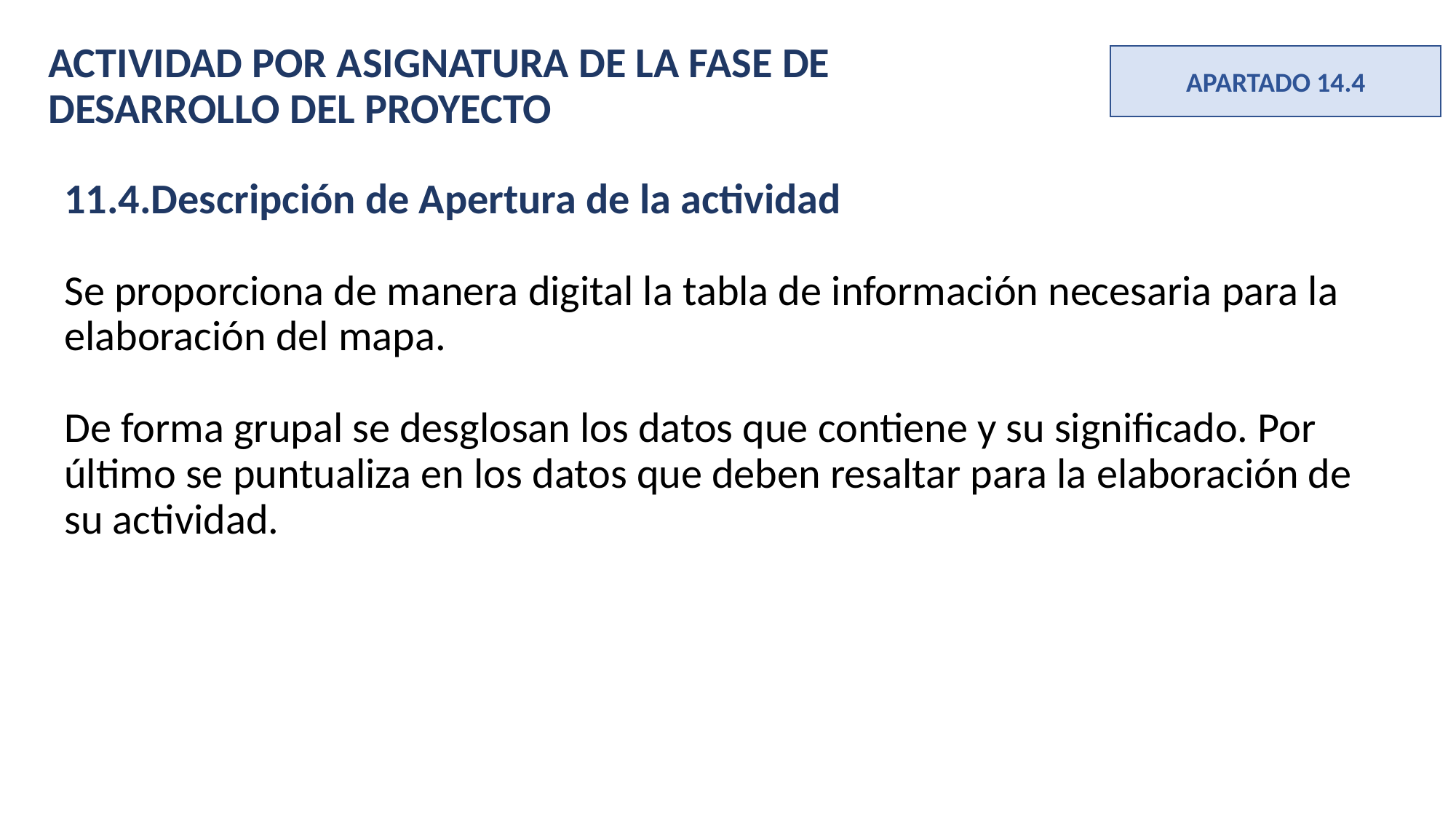

ACTIVIDAD POR ASIGNATURA DE LA FASE DE DESARROLLO DEL PROYECTO

APARTADO 14.4
11.4.Descripción de Apertura de la actividad

Se proporciona de manera digital la tabla de información necesaria para la elaboración del mapa.

De forma grupal se desglosan los datos que contiene y su significado. Por último se puntualiza en los datos que deben resaltar para la elaboración de su actividad.